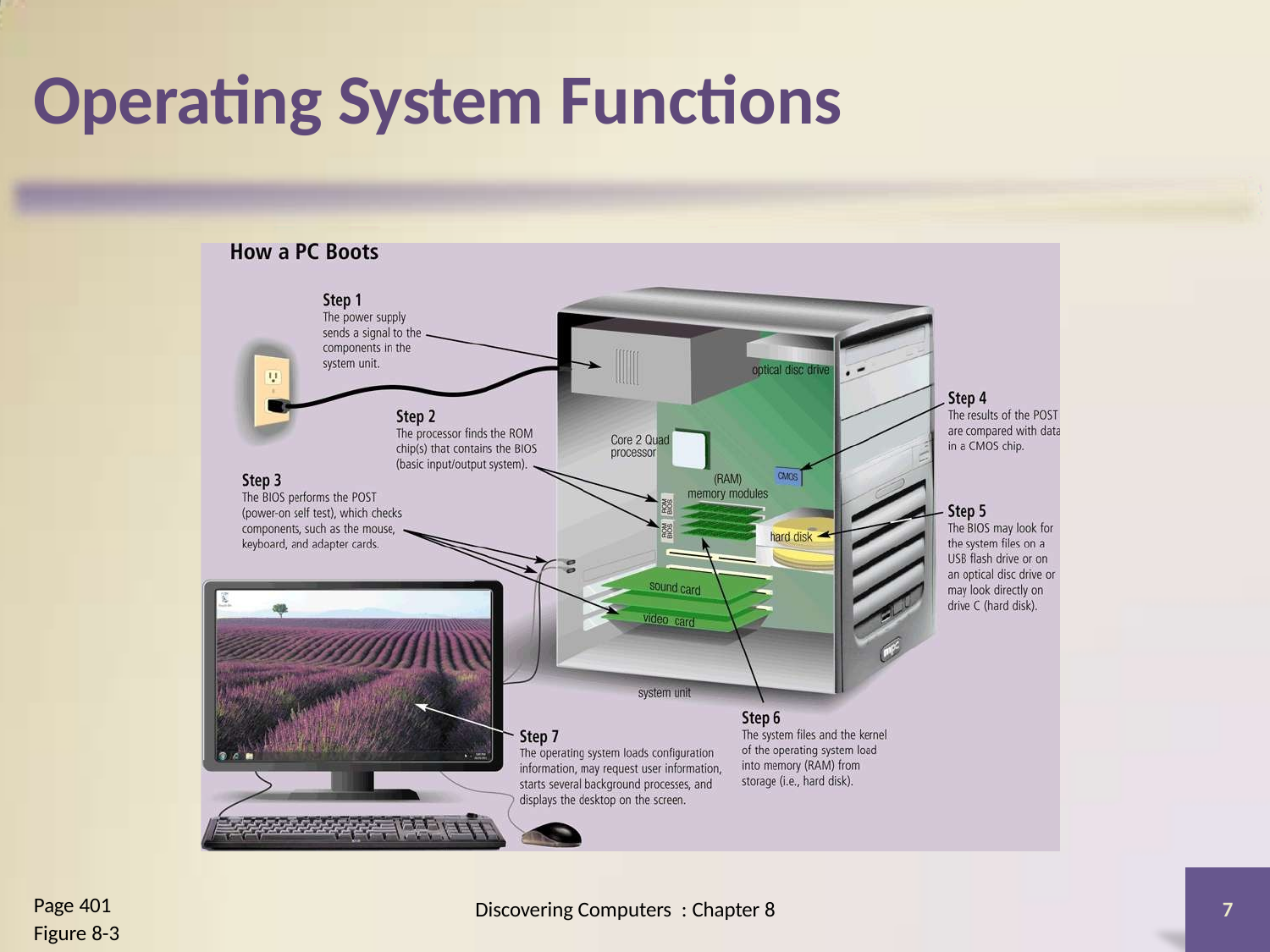

# Operating System Functions

Page 401
Figure 8-3
Discovering Computers  : Chapter 8
7